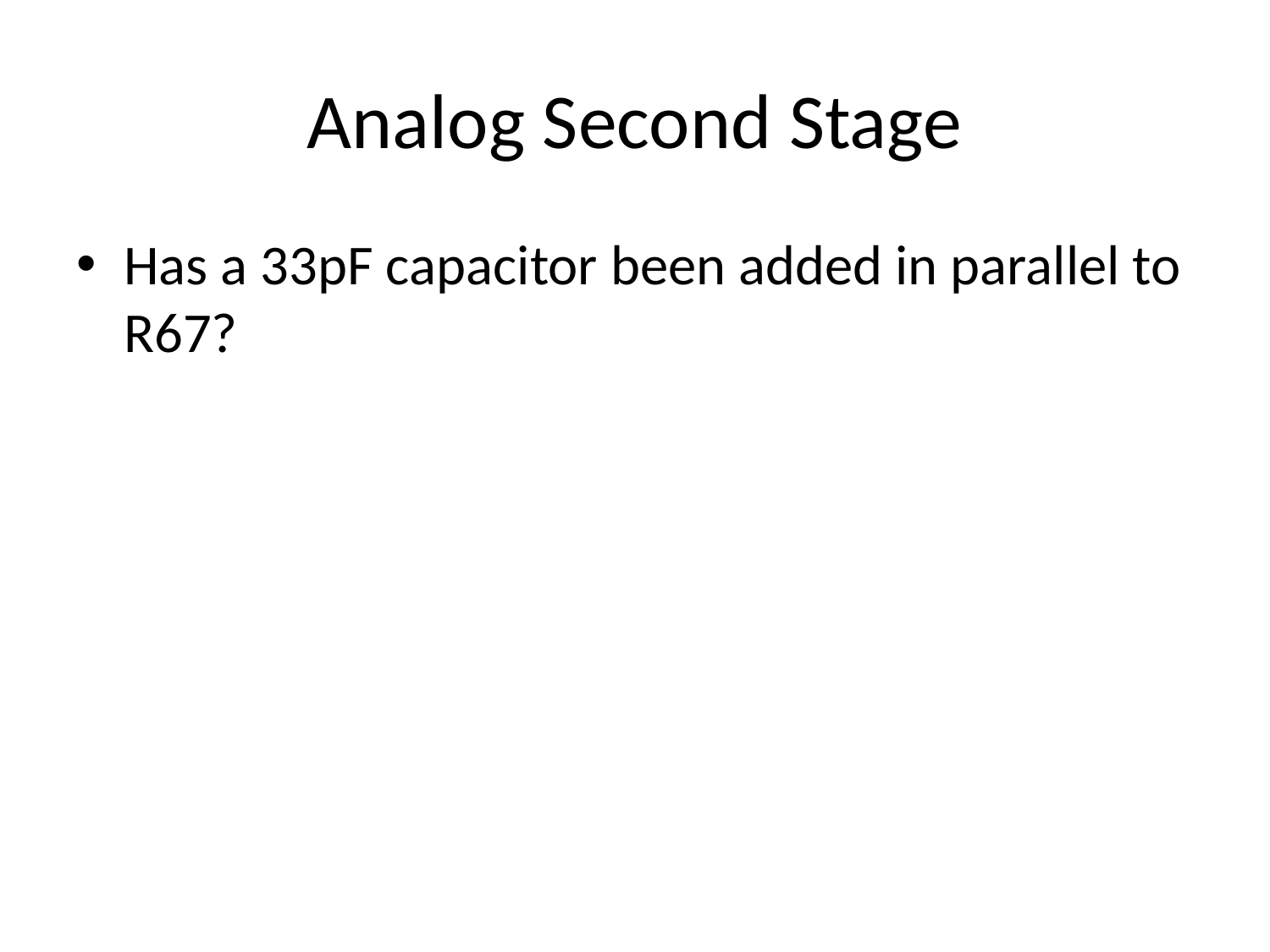

# Analog Second Stage
Has a 33pF capacitor been added in parallel to R67?